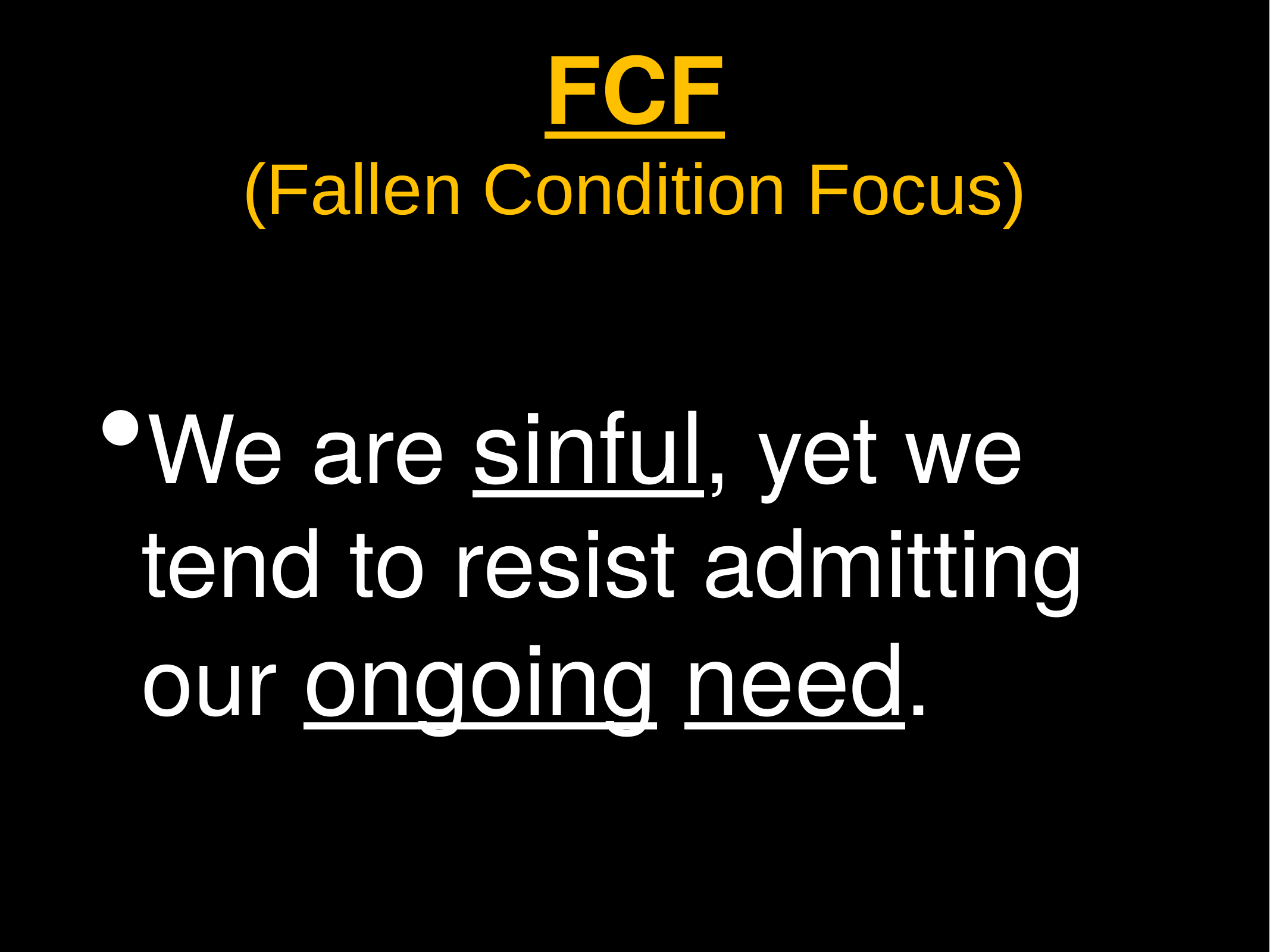

# FCF
(Fallen Condition Focus)
We are sinful, yet we tend to resist admitting our ongoing need.